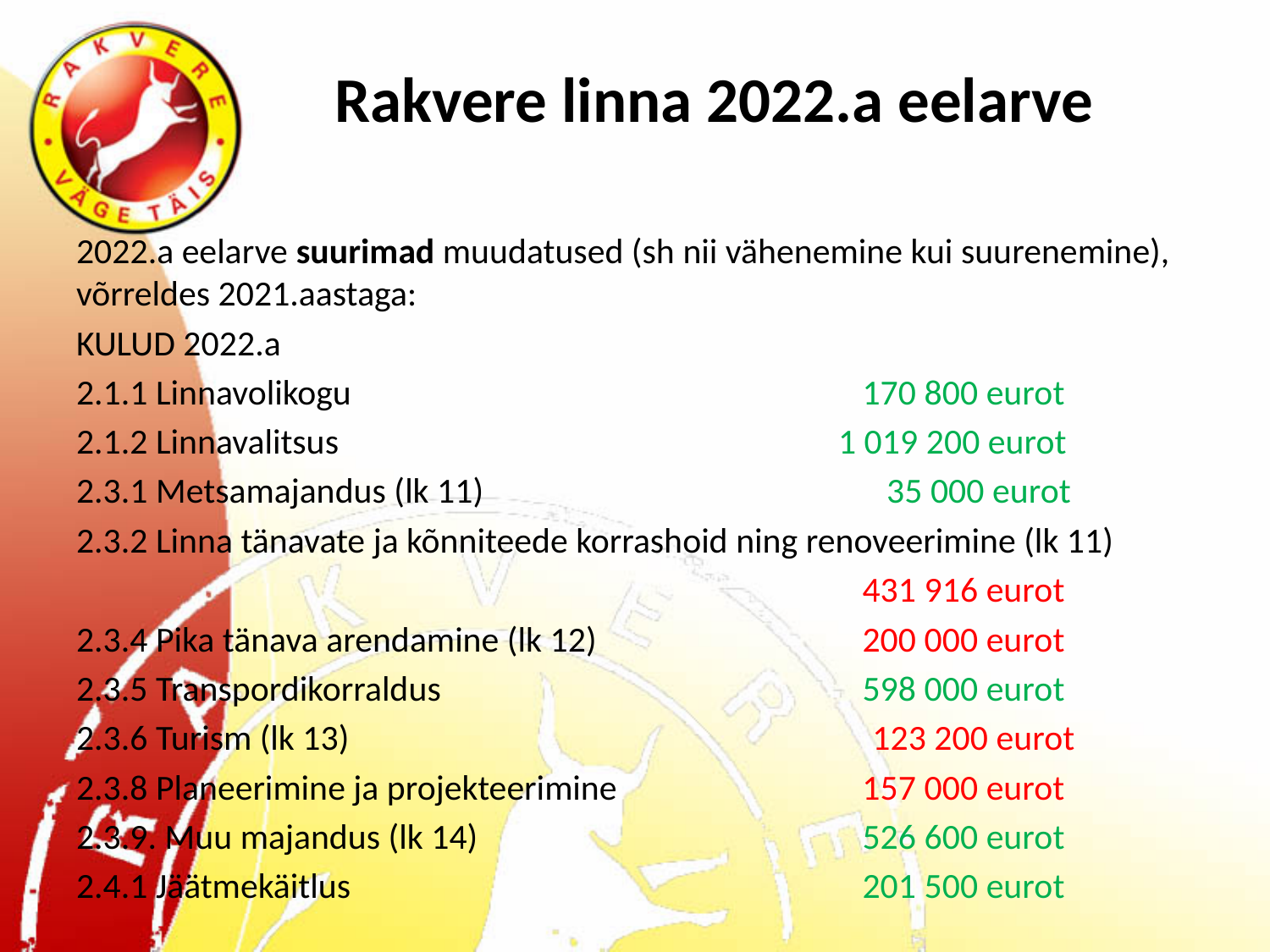

# Rakvere linna 2022.a eelarve
2022.a eelarve suurimad muudatused (sh nii vähenemine kui suurenemine), võrreldes 2021.aastaga:
KULUD 2022.a
2.1.1 Linnavolikogu				   170 800 eurot
2.1.2 Linnavalitsus				1 019 200 eurot
2.3.1 Metsamajandus (lk 11)  			      35 000 eurot
2.3.2 Linna tänavate ja kõnniteede korrashoid ning renoveerimine (lk 11)
						   431 916 eurot
2.3.4 Pika tänava arendamine (lk 12)		   200 000 eurot
2.3.5 Transpordikorraldus				   598 000 eurot
2.3.6 Turism (lk 13)                                                                 123 200 eurot
2.3.8 Planeerimine ja projekteerimine		   157 000 eurot
2.3.9. Muu majandus (lk 14)			   526 600 eurot
2.4.1 Jäätmekäitlus				   201 500 eurot